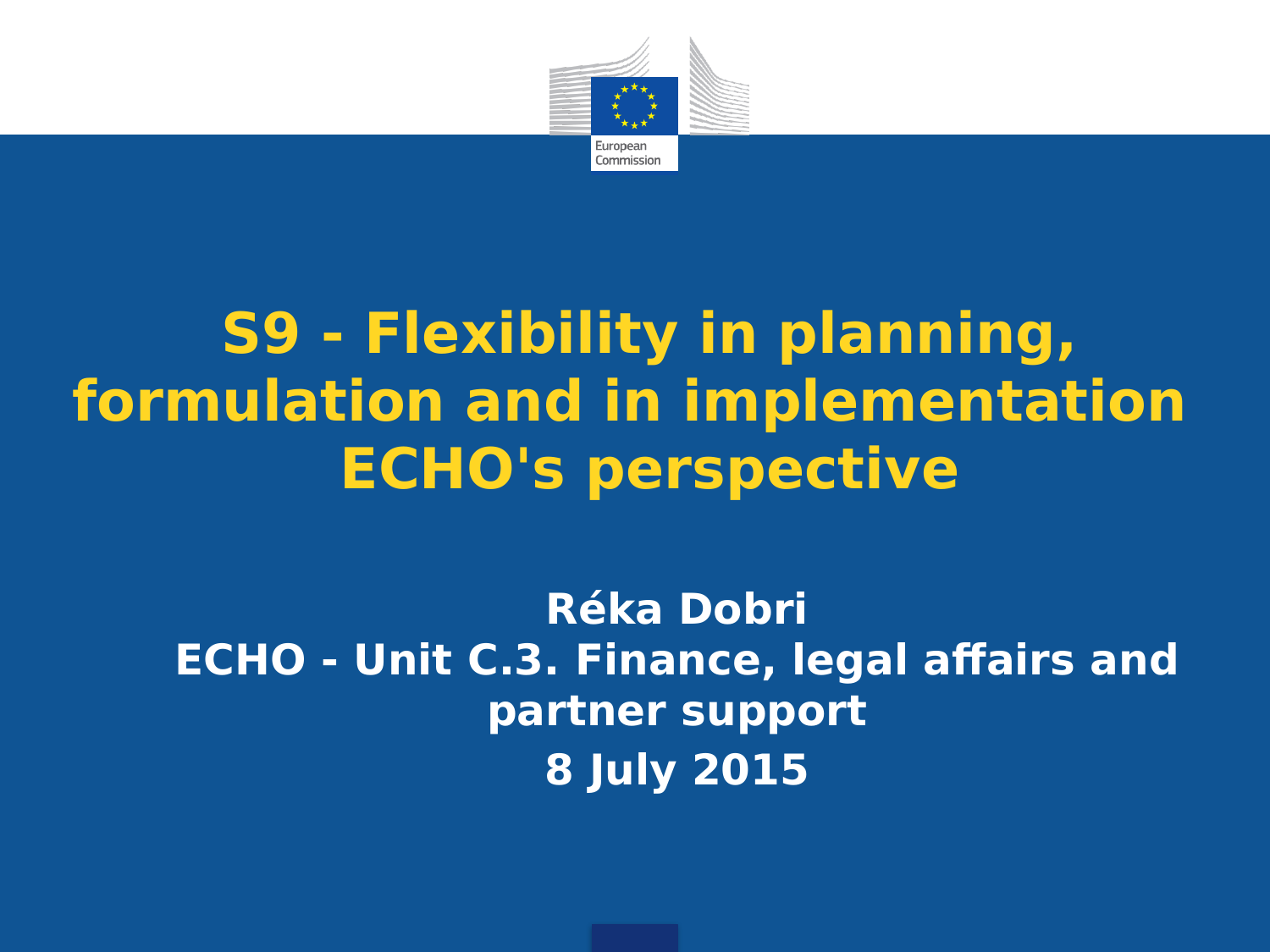

# S9 - Flexibility in planning, formulation and in implementation   ECHO's perspective

Réka Dobri
ECHO - Unit C.3. Finance, legal affairs and partner support
8 July 2015